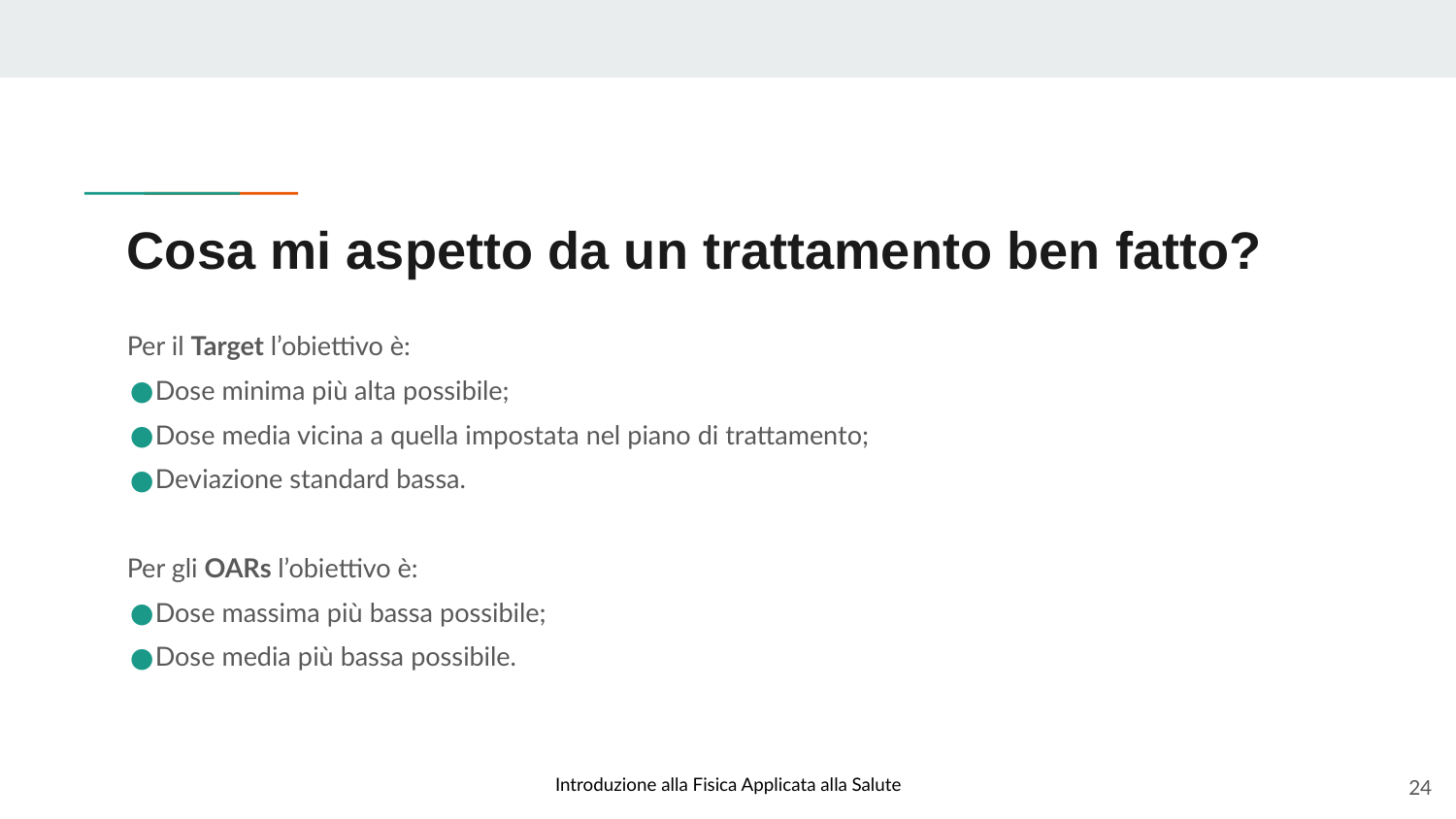

# Cosa mi aspetto da un trattamento ben fatto?
Per il Target l’obiettivo è:
Dose minima più alta possibile;
Dose media vicina a quella impostata nel piano di trattamento;
Deviazione standard bassa.

Per gli OARs l’obiettivo è:
Dose massima più bassa possibile;
Dose media più bassa possibile.
24